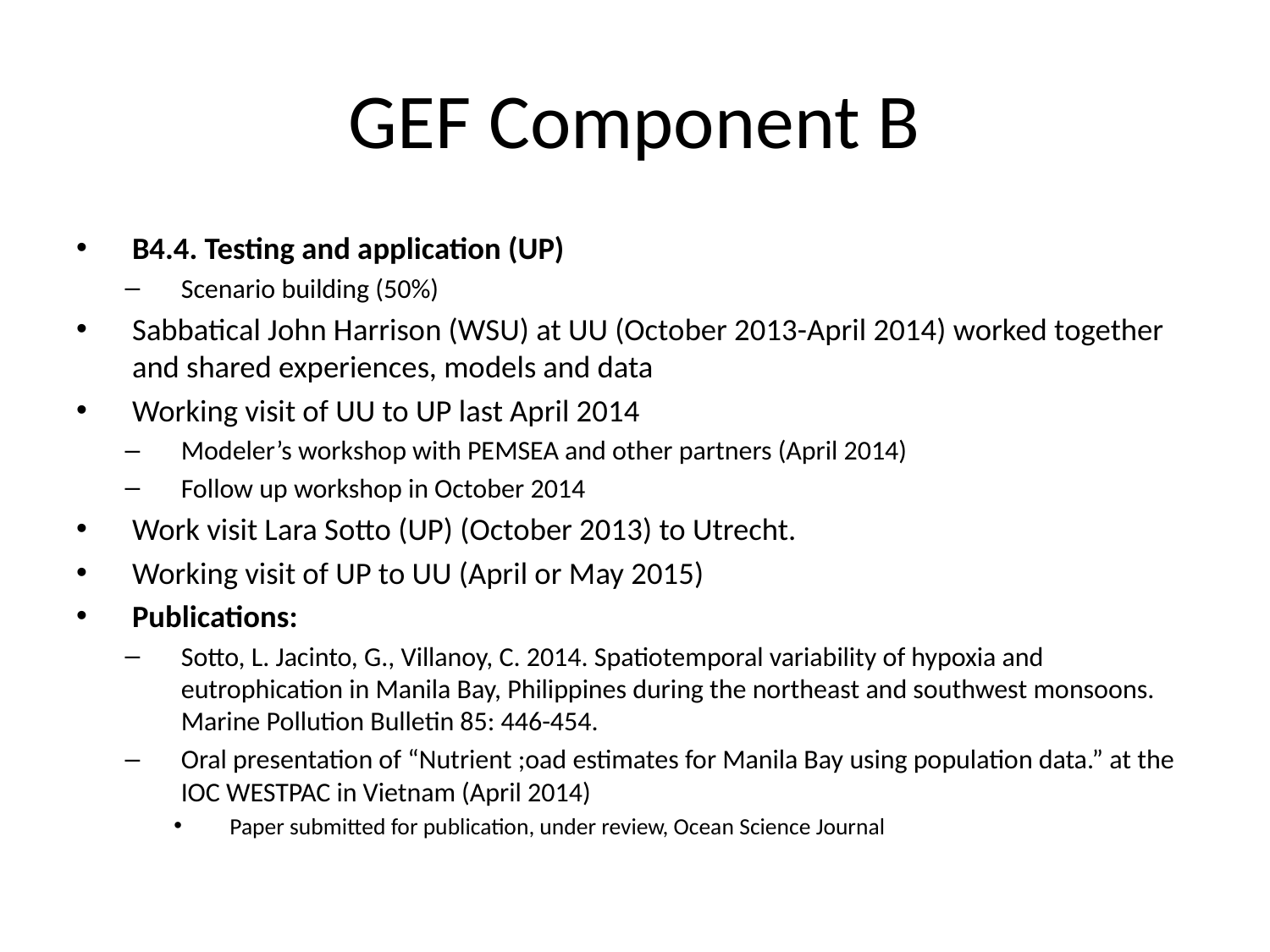

# GEF Component B
B4.4. Testing and application (UP)
Scenario building (50%)
Sabbatical John Harrison (WSU) at UU (October 2013-April 2014) worked together and shared experiences, models and data
Working visit of UU to UP last April 2014
Modeler’s workshop with PEMSEA and other partners (April 2014)
Follow up workshop in October 2014
Work visit Lara Sotto (UP) (October 2013) to Utrecht.
Working visit of UP to UU (April or May 2015)
Publications:
Sotto, L. Jacinto, G., Villanoy, C. 2014. Spatiotemporal variability of hypoxia and eutrophication in Manila Bay, Philippines during the northeast and southwest monsoons. Marine Pollution Bulletin 85: 446-454.
Oral presentation of “Nutrient ;oad estimates for Manila Bay using population data.” at the IOC WESTPAC in Vietnam (April 2014)
Paper submitted for publication, under review, Ocean Science Journal